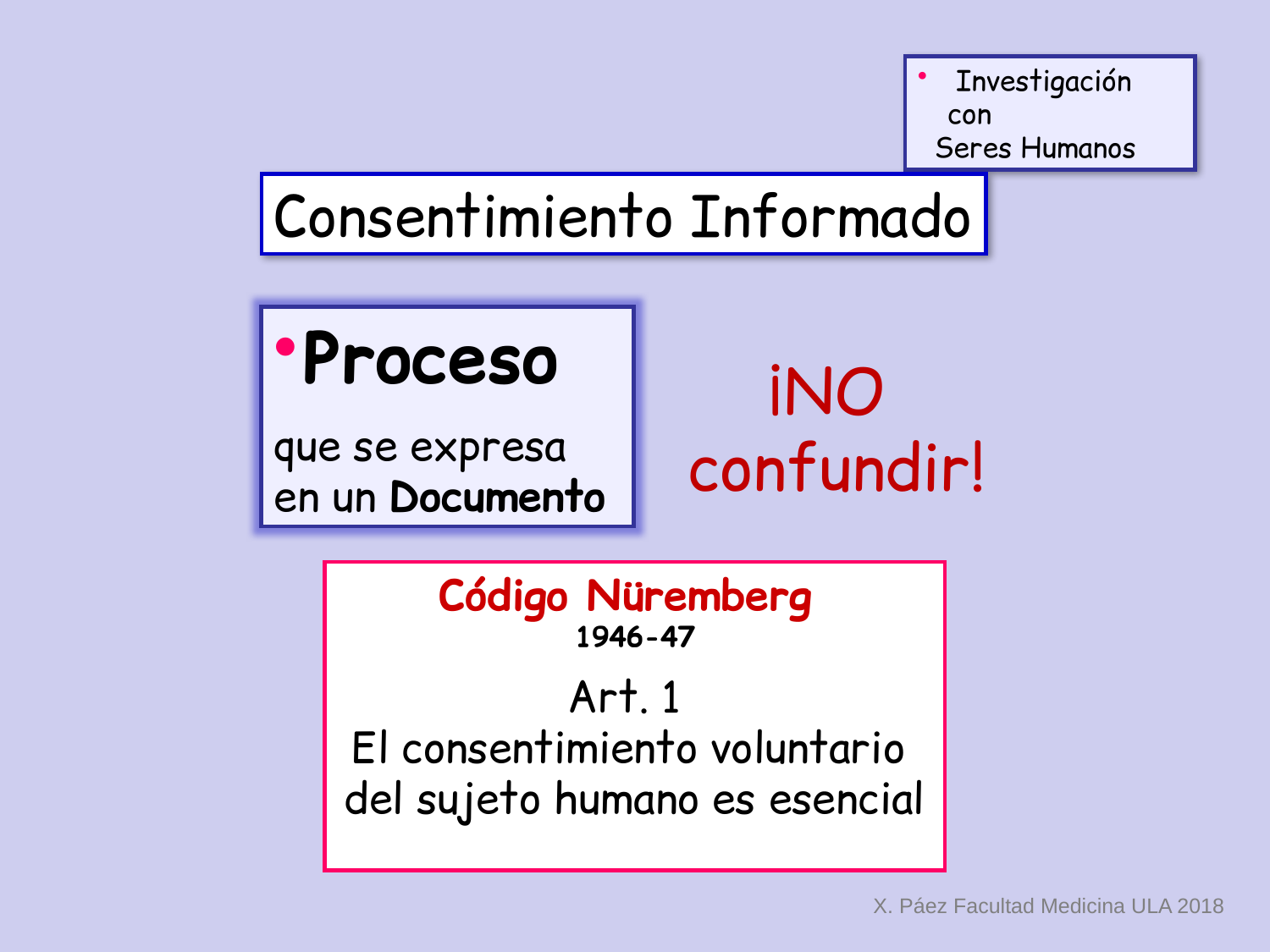

Investigación con
  Seres Humanos
Consentimiento Informado
Proceso
que se expresa en un Documento
¡NO
confundir!
Código Nüremberg
1946-47

Art. 1
El consentimiento voluntario
del sujeto humano es esencial
X. Páez Facultad Medicina ULA 2018